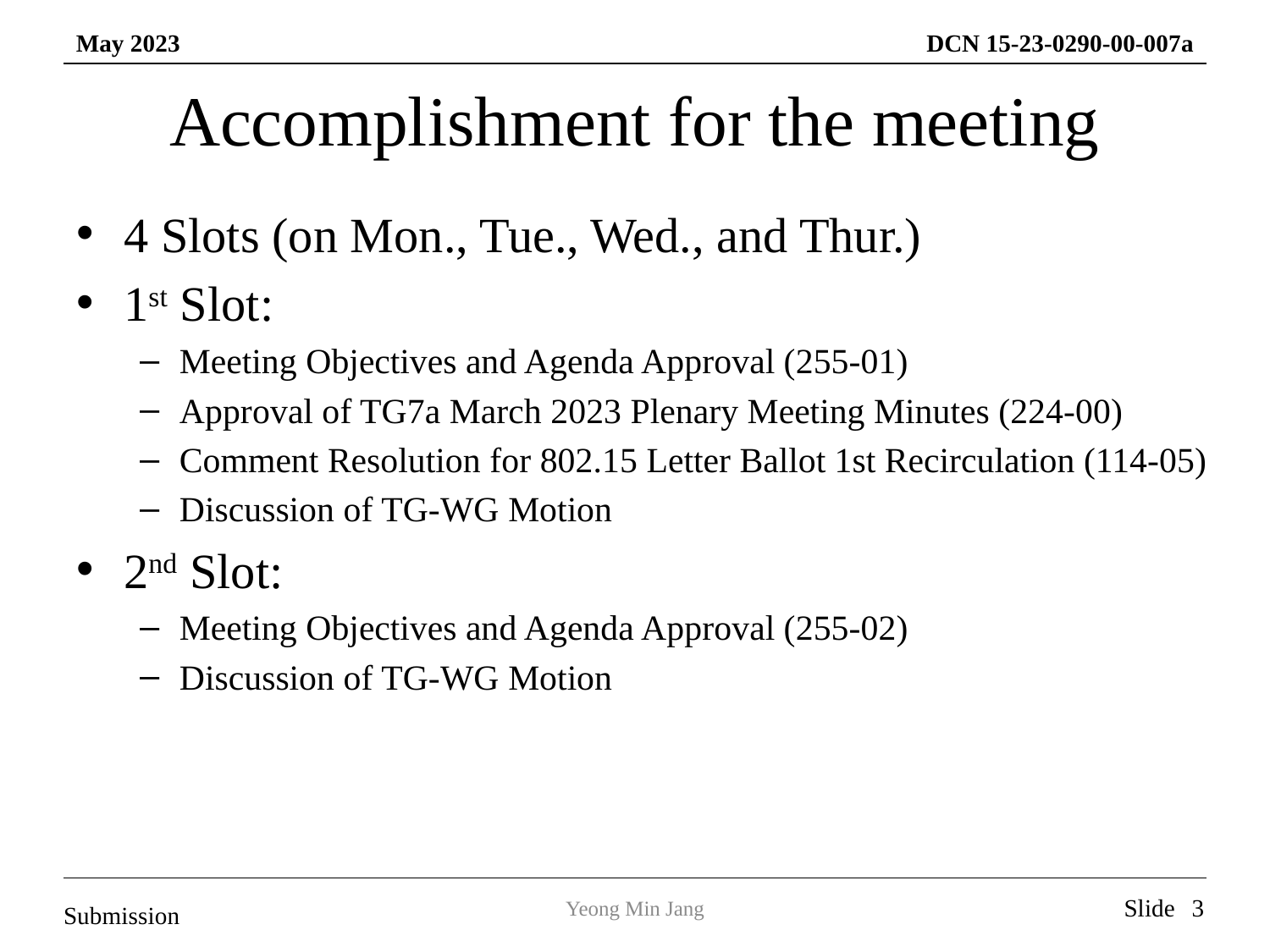

# Accomplishment for the meeting
4 Slots (on Mon., Tue., Wed., and Thur.)
1st Slot:
Meeting Objectives and Agenda Approval (255-01)
Approval of TG7a March 2023 Plenary Meeting Minutes (224-00)
Comment Resolution for 802.15 Letter Ballot 1st Recirculation (114-05)
Discussion of TG-WG Motion
2nd Slot:
Meeting Objectives and Agenda Approval (255-02)
Discussion of TG-WG Motion